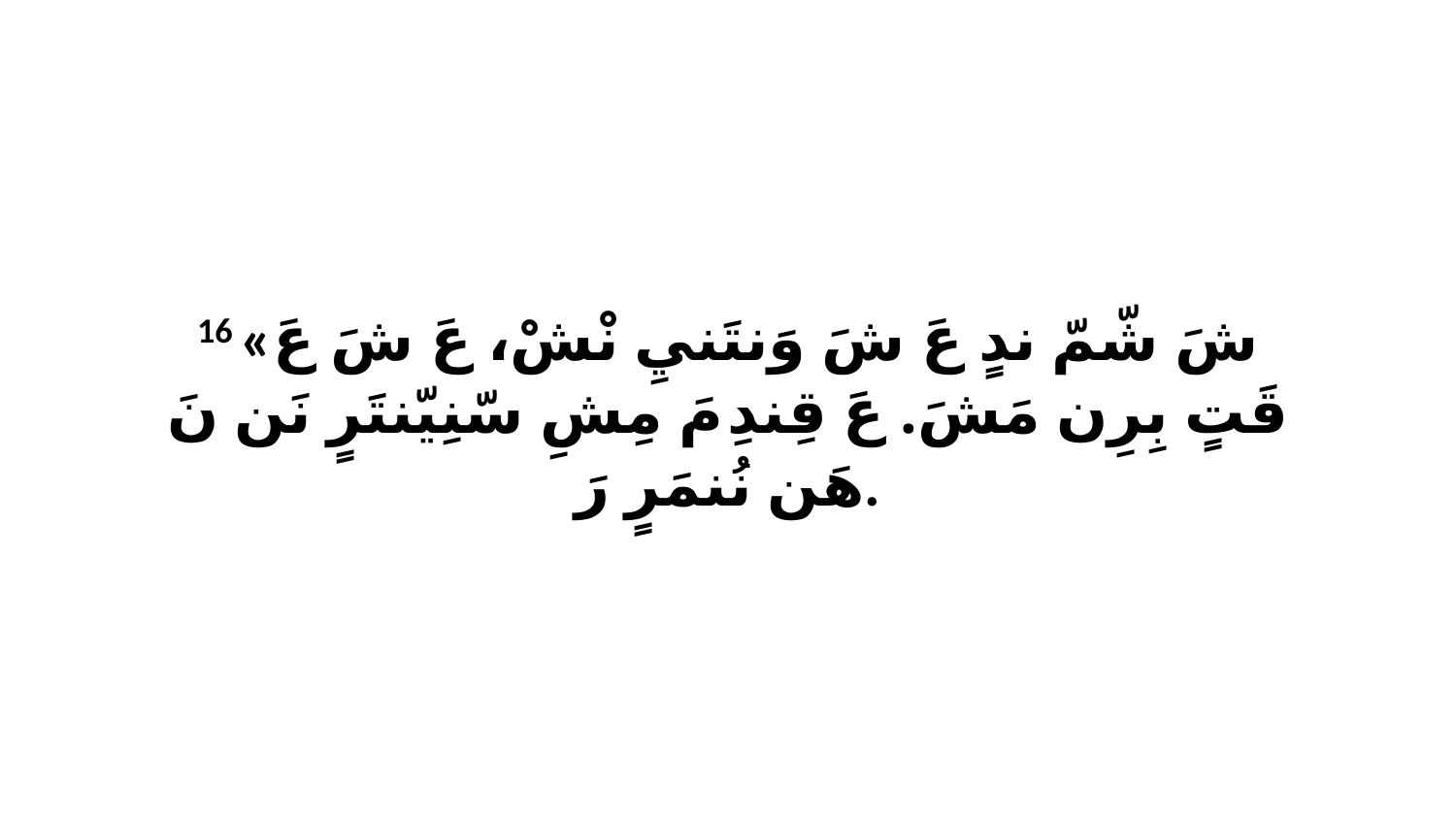

16 «شَ شّمّ ندٍ عَ شَ وَنتَنيِ نْشْ، عَ شَ عَ قَتٍ بِرِن مَشَ. عَ قِندِ مَ مِشِ سّنِيّنتَرٍ نَن نَ هَن نُنمَرٍ رَ.